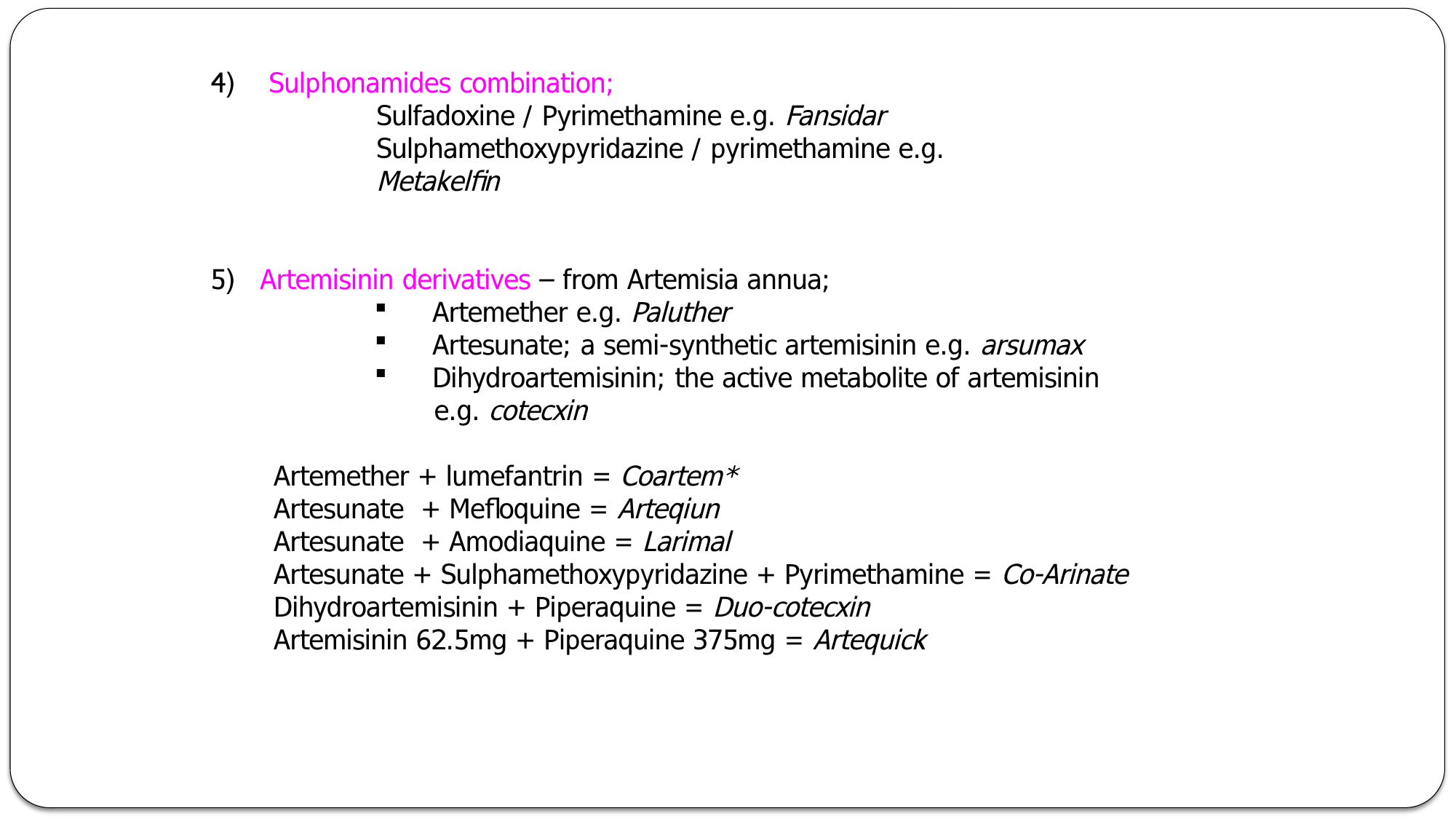

Sulphonamides combination;
             Sulfadoxine / Pyrimethamine e.g. Fansidar
             Sulphamethoxypyridazine / pyrimethamine e.g.
             Metakelfin

 Artemisinin derivatives – from Artemisia annua;
  Artemether e.g. Paluther
  Artesunate; a semi-synthetic artemisinin e.g. arsumax
  Dihydroartemisinin; the active metabolite of artemisinin
       e.g. cotecxin

 Artemether + lumefantrin = Coartem*
 Artesunate  + Mefloquine = Arteqiun
 Artesunate  + Amodiaquine = Larimal
 Artesunate + Sulphamethoxypyridazine + Pyrimethamine = Co-Arinate
 Dihydroartemisinin + Piperaquine = Duo-cotecxin
 Artemisinin 62.5mg + Piperaquine 375mg = Artequick